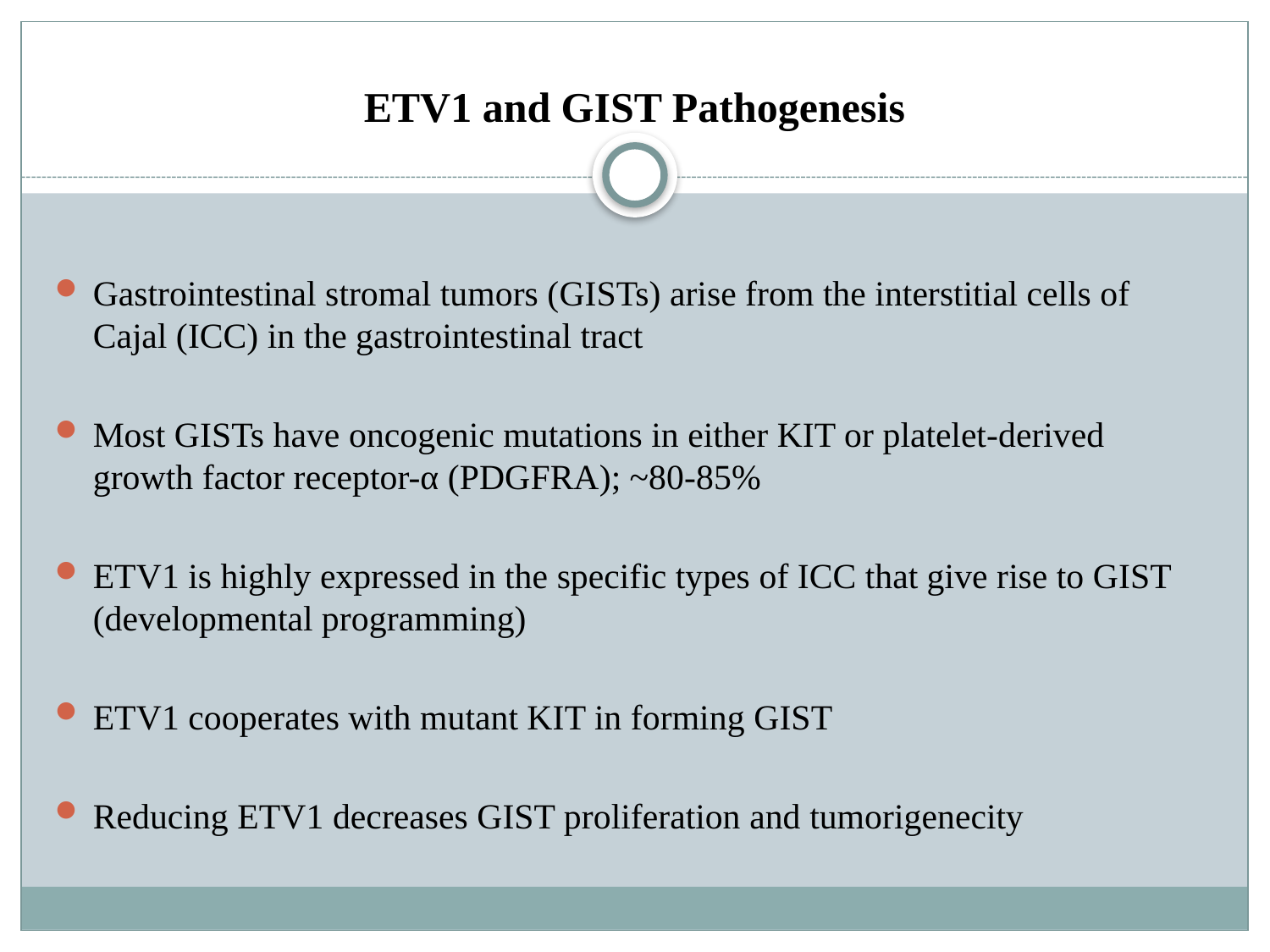

# ETV1 and GIST Pathogenesis
Gastrointestinal stromal tumors (GISTs) arise from the interstitial cells of Cajal (ICC) in the gastrointestinal tract

Most GISTs have oncogenic mutations in either KIT or platelet-derived growth factor receptor-α (PDGFRA); ~80-85%

ETV1 is highly expressed in the specific types of ICC that give rise to GIST (developmental programming)

ETV1 cooperates with mutant KIT in forming GIST

Reducing ETV1 decreases GIST proliferation and tumorigenecity